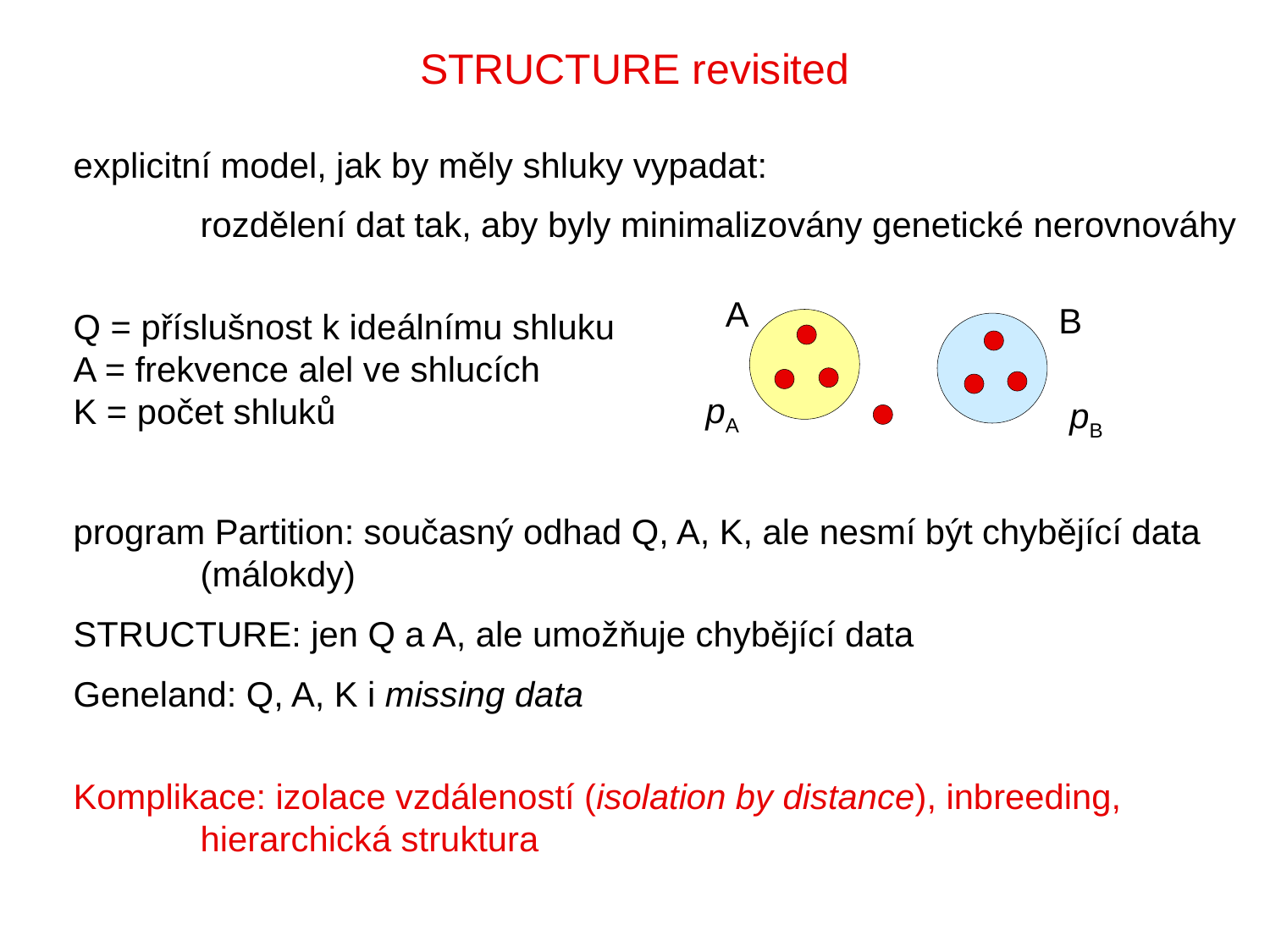

STRUCTURE revisited
explicitní model, jak by měly shluky vypadat:
	rozdělení dat tak, aby byly minimalizovány genetické nerovnováhy
Q = příslušnost k ideálnímu shluku
A = frekvence alel ve shlucích
K = počet shluků

program Partition: současný odhad Q, A, K, ale nesmí být chybějící data
	(málokdy)
STRUCTURE: jen Q a A, ale umožňuje chybějící data
Geneland: Q, A, K i missing data
Komplikace: izolace vzdáleností (isolation by distance), inbreeding,
	hierarchická struktura
A
B

pA
pB